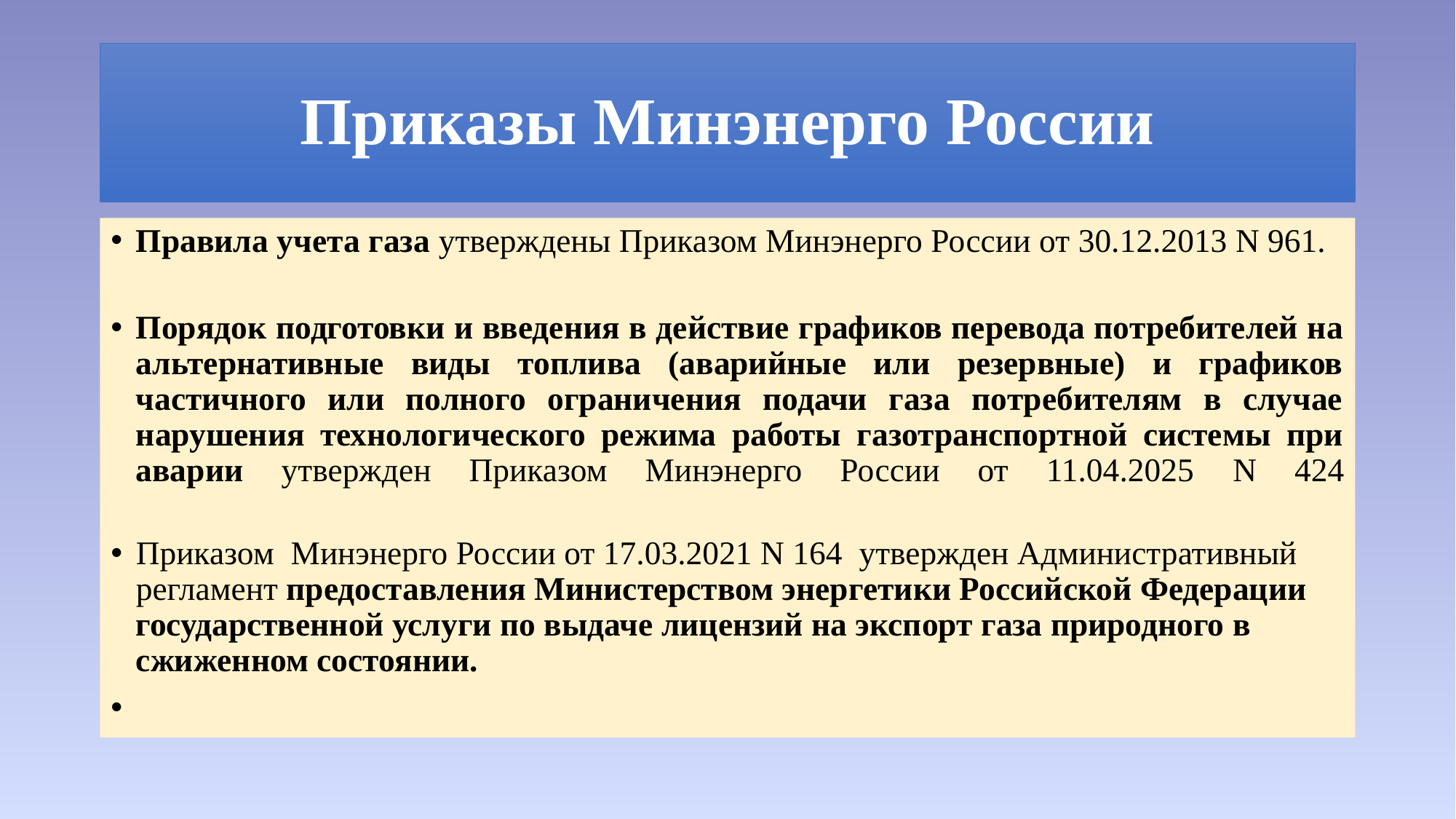

# Приказы Минэнерго России
Правила учета газа утверждены Приказом Минэнерго России от 30.12.2013 N 961.
Порядок подготовки и введения в действие графиков перевода потребителей на альтернативные виды топлива (аварийные или резервные) и графиков частичного или полного ограничения подачи газа потребителям в случае нарушения технологического режима работы газотранспортной системы при аварии утвержден Приказом Минэнерго России от 11.04.2025 N 424
Приказом  Минэнерго России от 17.03.2021 N 164  утвержден Административный регламент предоставления Министерством энергетики Российской Федерации государственной услуги по выдаче лицензий на экспорт газа природного в сжиженном состоянии.